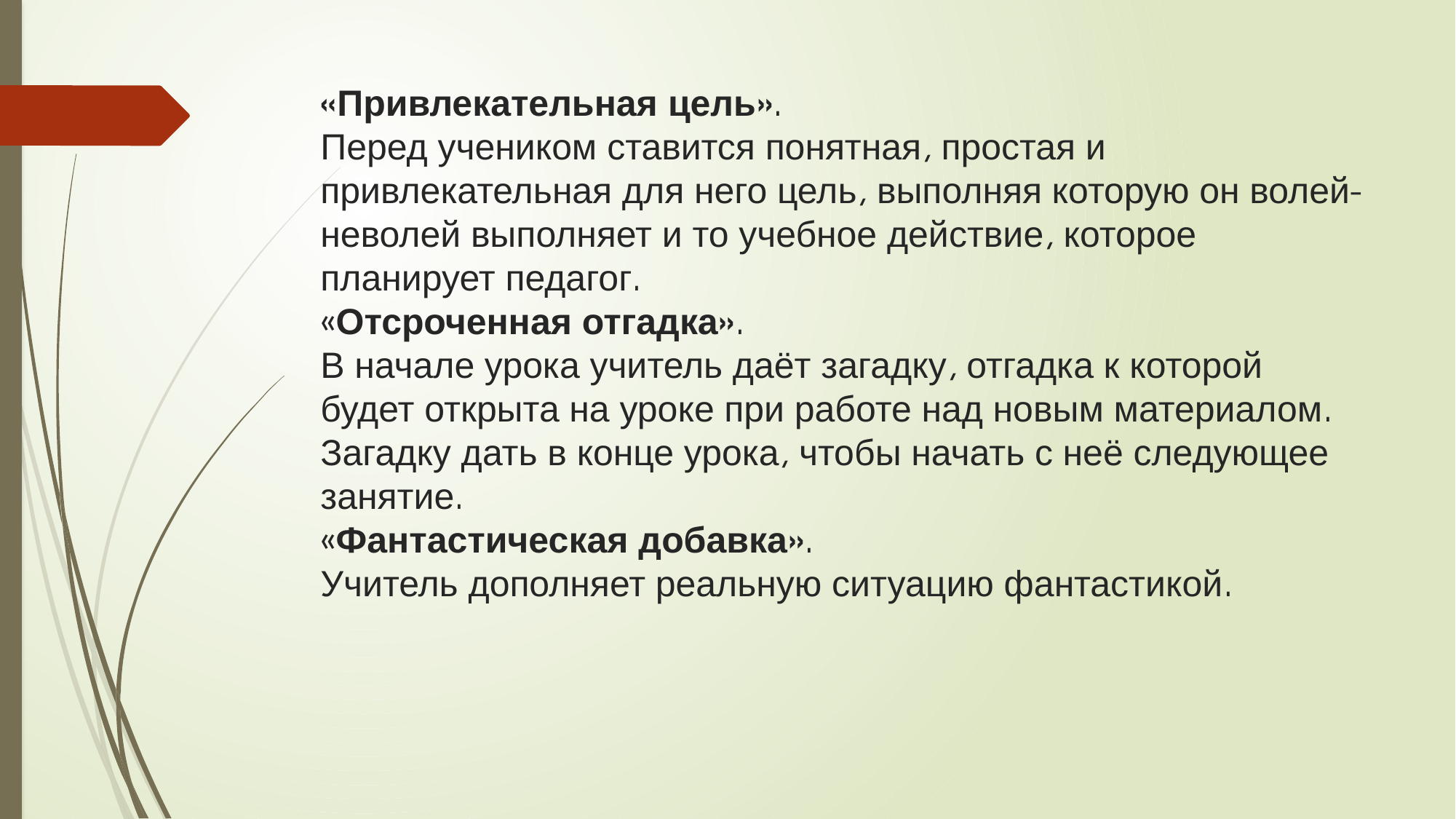

# «Привлекательная цель». Перед учеником ставится понятная, простая и привлекательная для него цель, выполняя которую он волей-неволей выполняет и то учебное действие, которое планирует педагог. «Отсроченная отгадка». В начале урока учитель даёт загадку, отгадка к которой будет открыта на уроке при работе над новым материалом. Загадку дать в конце урока, чтобы начать с неё следующее занятие. «Фантастическая добавка». Учитель дополняет реальную ситуацию фантастикой.